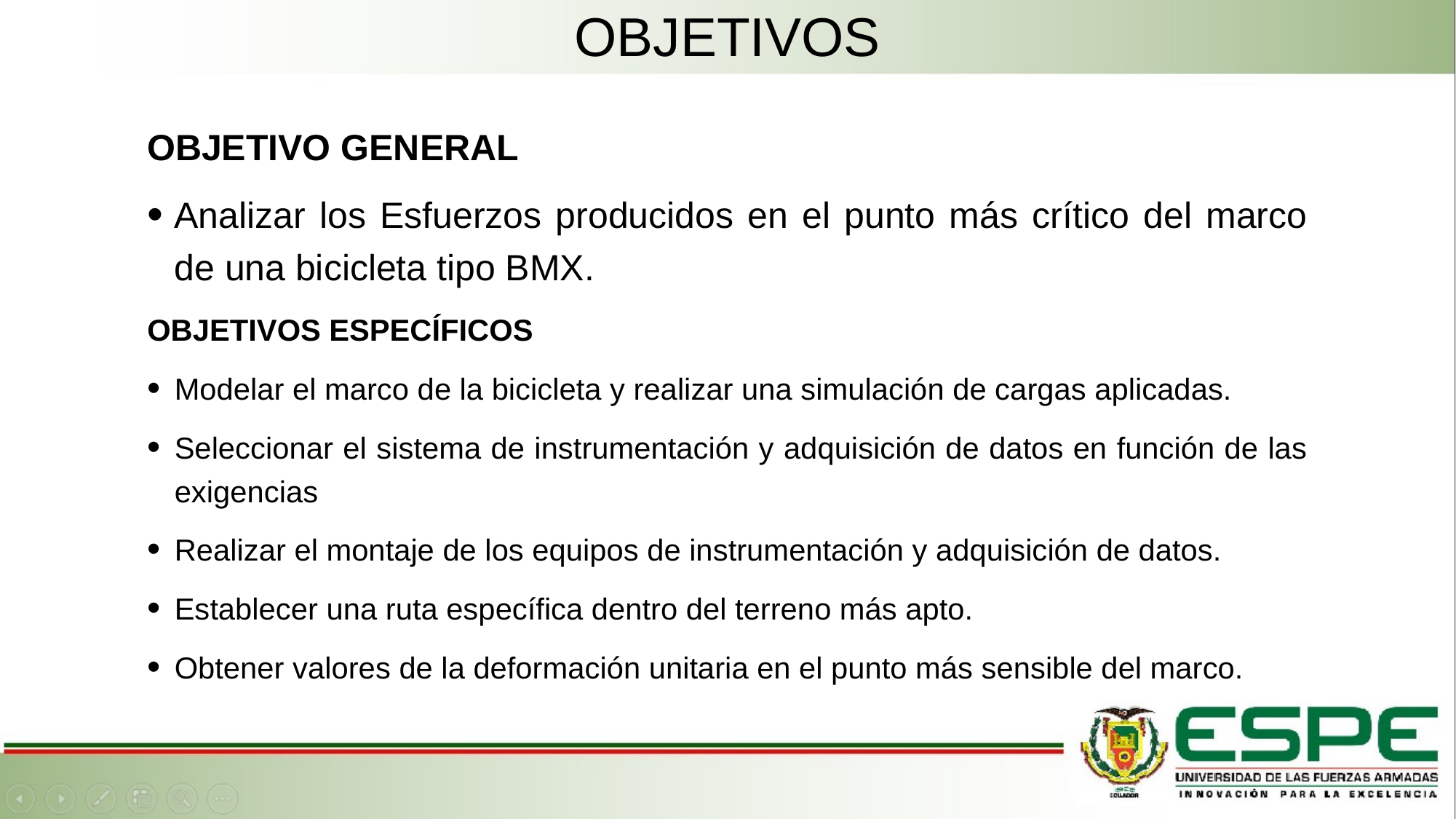

# OBJETIVOS
OBJETIVO GENERAL
Analizar los Esfuerzos producidos en el punto más crítico del marco de una bicicleta tipo BMX.
OBJETIVOS ESPECÍFICOS
Modelar el marco de la bicicleta y realizar una simulación de cargas aplicadas.
Seleccionar el sistema de instrumentación y adquisición de datos en función de las exigencias
Realizar el montaje de los equipos de instrumentación y adquisición de datos.
Establecer una ruta específica dentro del terreno más apto.
Obtener valores de la deformación unitaria en el punto más sensible del marco.